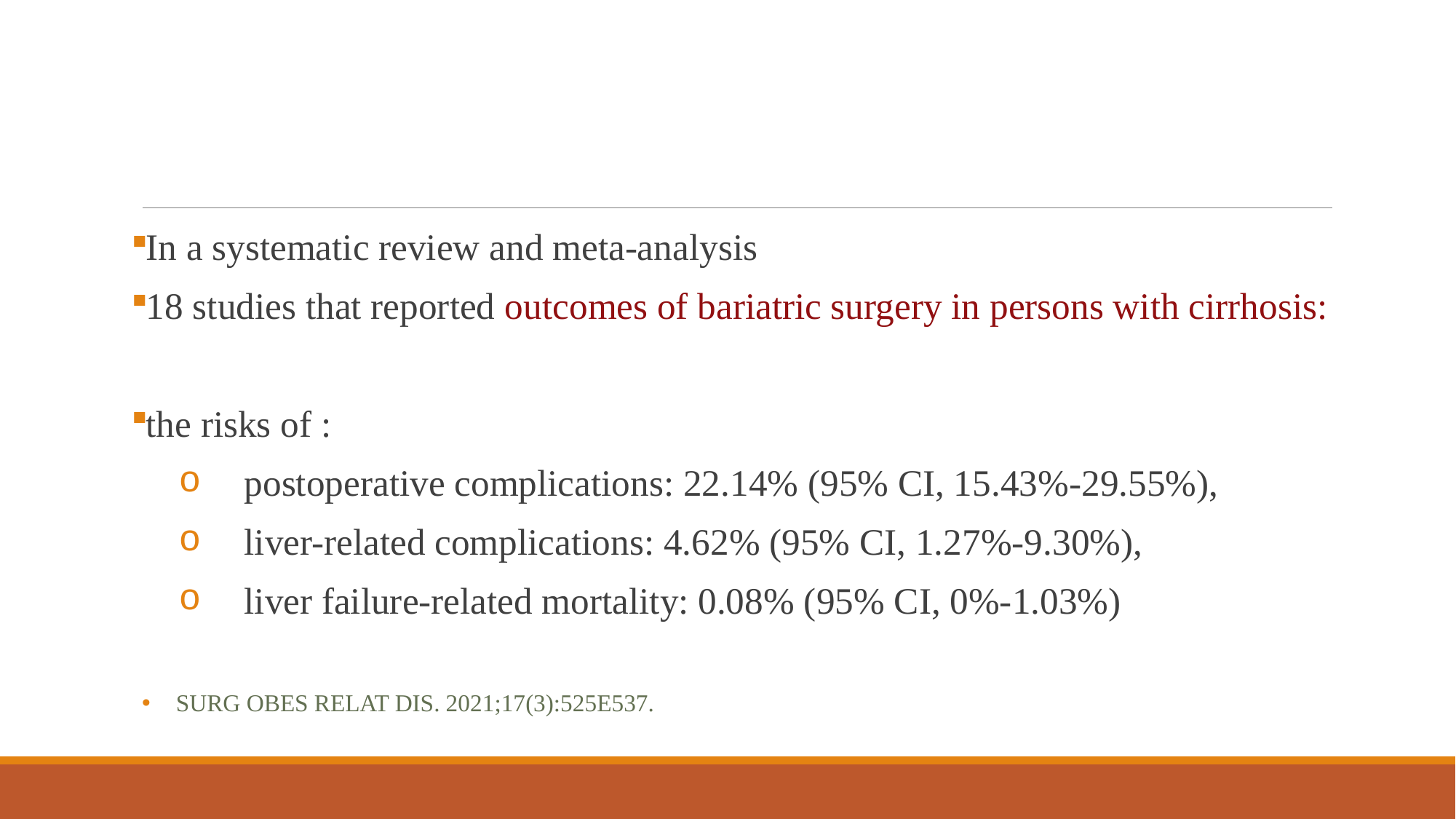

#
In a systematic review and meta-analysis
18 studies that reported outcomes of bariatric surgery in persons with cirrhosis:

the risks of :
postoperative complications: 22.14% (95% CI, 15.43%-29.55%),
liver-related complications: 4.62% (95% CI, 1.27%-9.30%),
liver failure-related mortality: 0.08% (95% CI, 0%-1.03%)
Surg Obes Relat Dis. 2021;17(3):525e537.